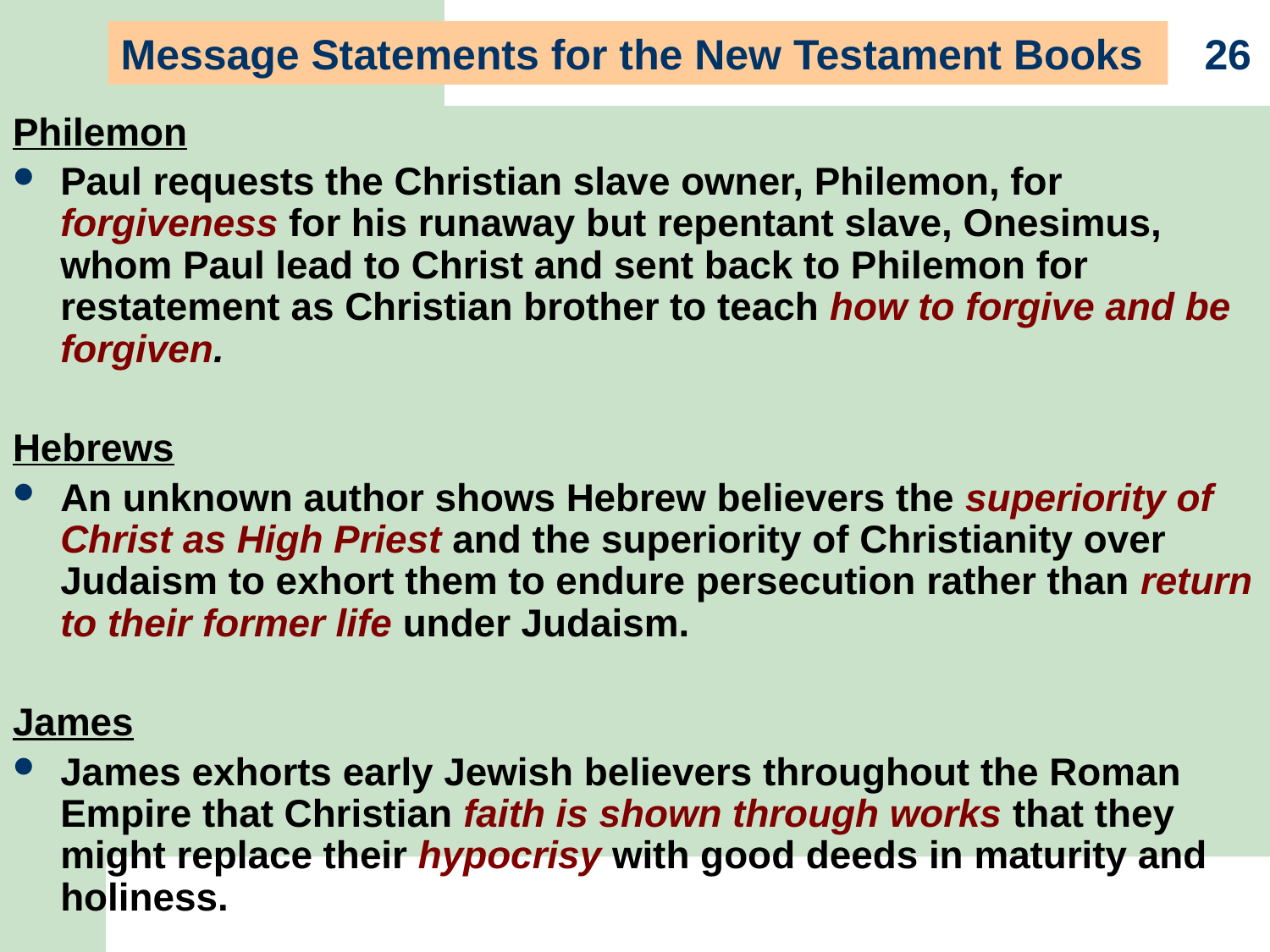

Message Statements for the New Testament Books
26
Philemon
Paul requests the Christian slave owner, Philemon, for forgiveness for his runaway but repentant slave, Onesimus, whom Paul lead to Christ and sent back to Philemon for restatement as Christian brother to teach how to forgive and be forgiven.

Hebrews
An unknown author shows Hebrew believers the superiority of Christ as High Priest and the superiority of Christianity over Judaism to exhort them to endure persecution rather than return to their former life under Judaism.

James
James exhorts early Jewish believers throughout the Roman Empire that Christian faith is shown through works that they might replace their hypocrisy with good deeds in maturity and holiness.